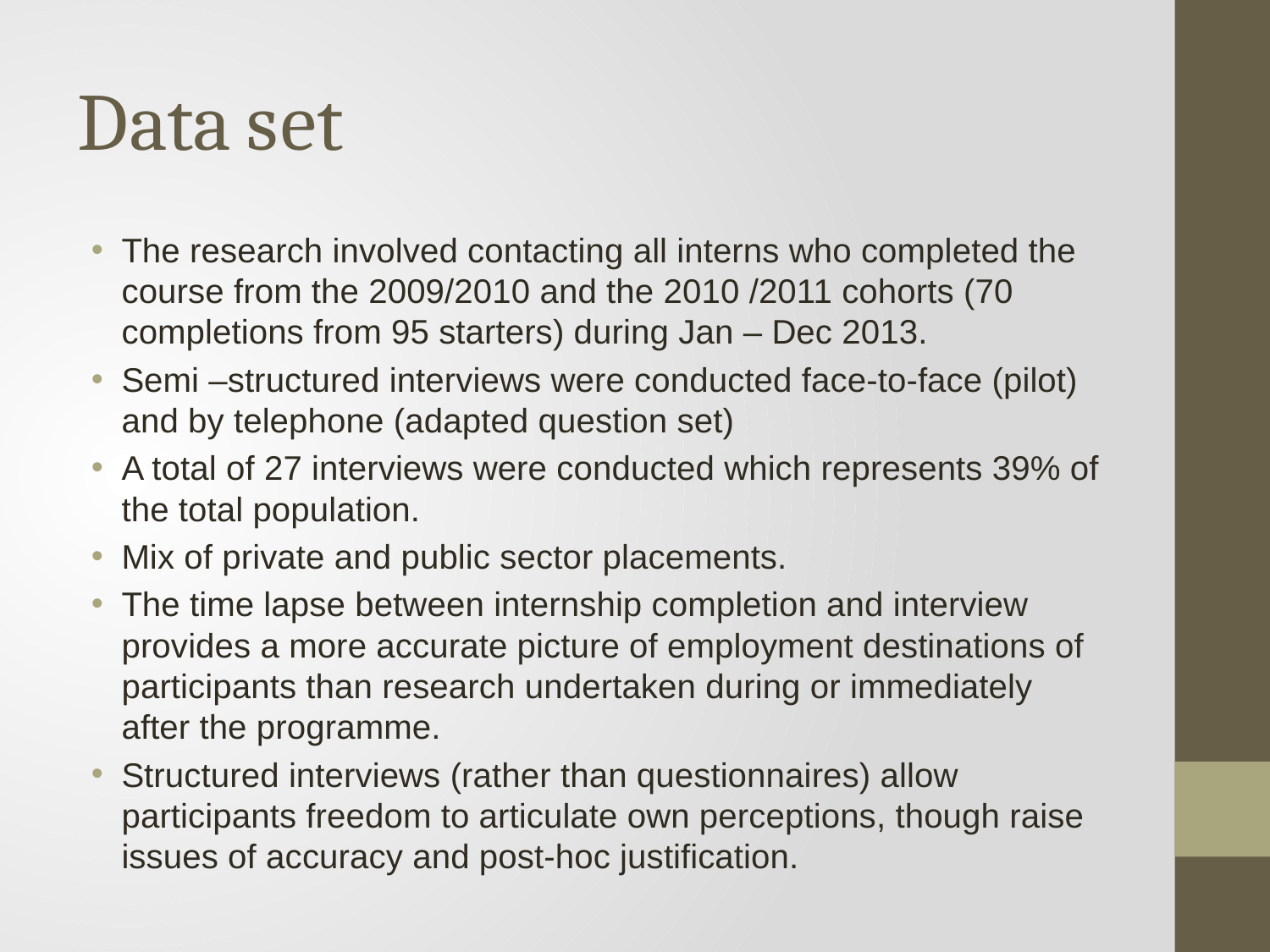

# Data set
The research involved contacting all interns who completed the course from the 2009/2010 and the 2010 /2011 cohorts (70 completions from 95 starters) during Jan – Dec 2013.
Semi –structured interviews were conducted face-to-face (pilot) and by telephone (adapted question set)
A total of 27 interviews were conducted which represents 39% of the total population.
Mix of private and public sector placements.
The time lapse between internship completion and interview provides a more accurate picture of employment destinations of participants than research undertaken during or immediately after the programme.
Structured interviews (rather than questionnaires) allow participants freedom to articulate own perceptions, though raise issues of accuracy and post-hoc justification.